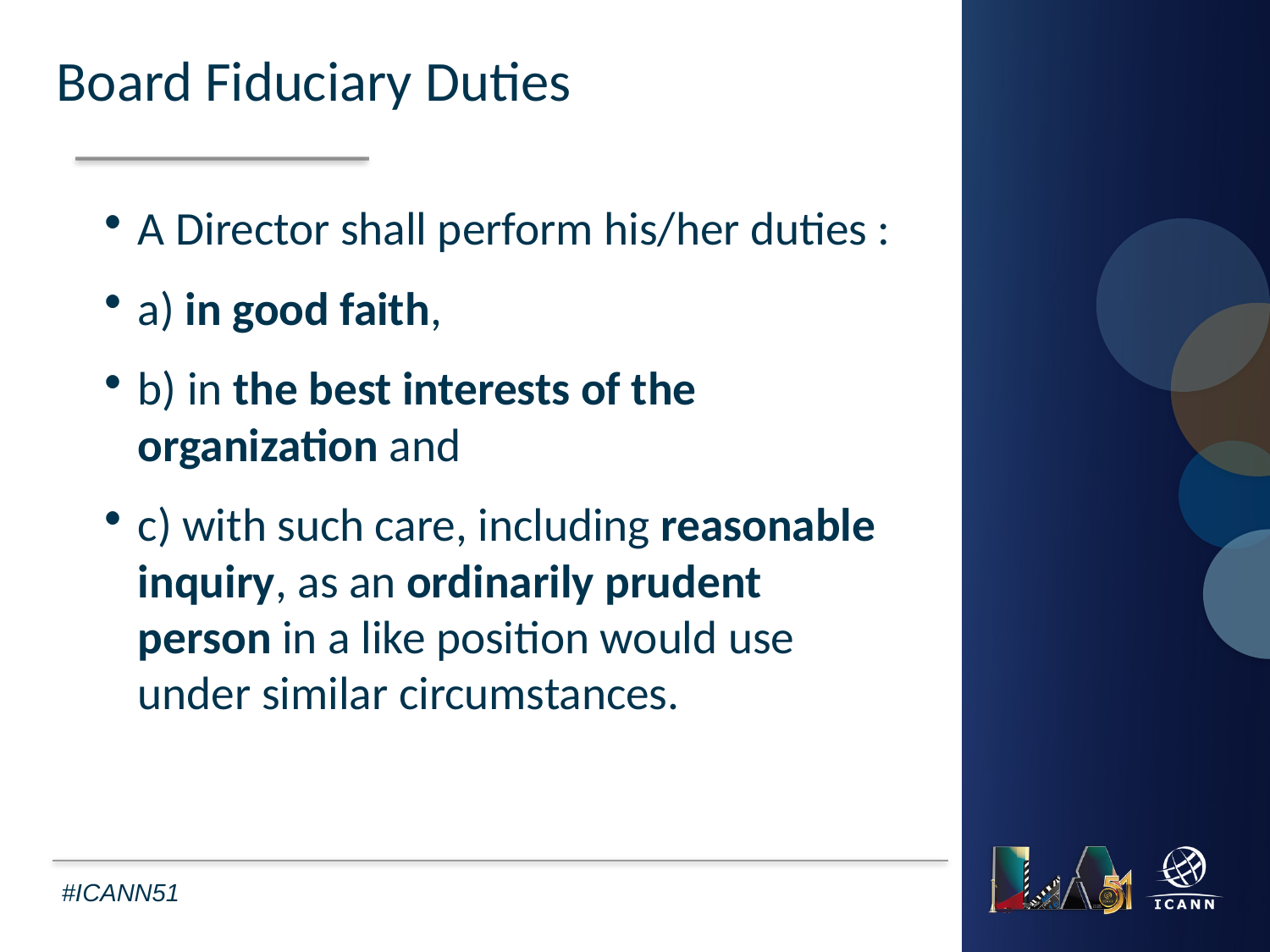

Board Fiduciary Duties
A Director shall perform his/her duties :
a) in good faith,
b) in the best interests of the organization and
c) with such care, including reasonable inquiry, as an ordinarily prudent person in a like position would use under similar circumstances.